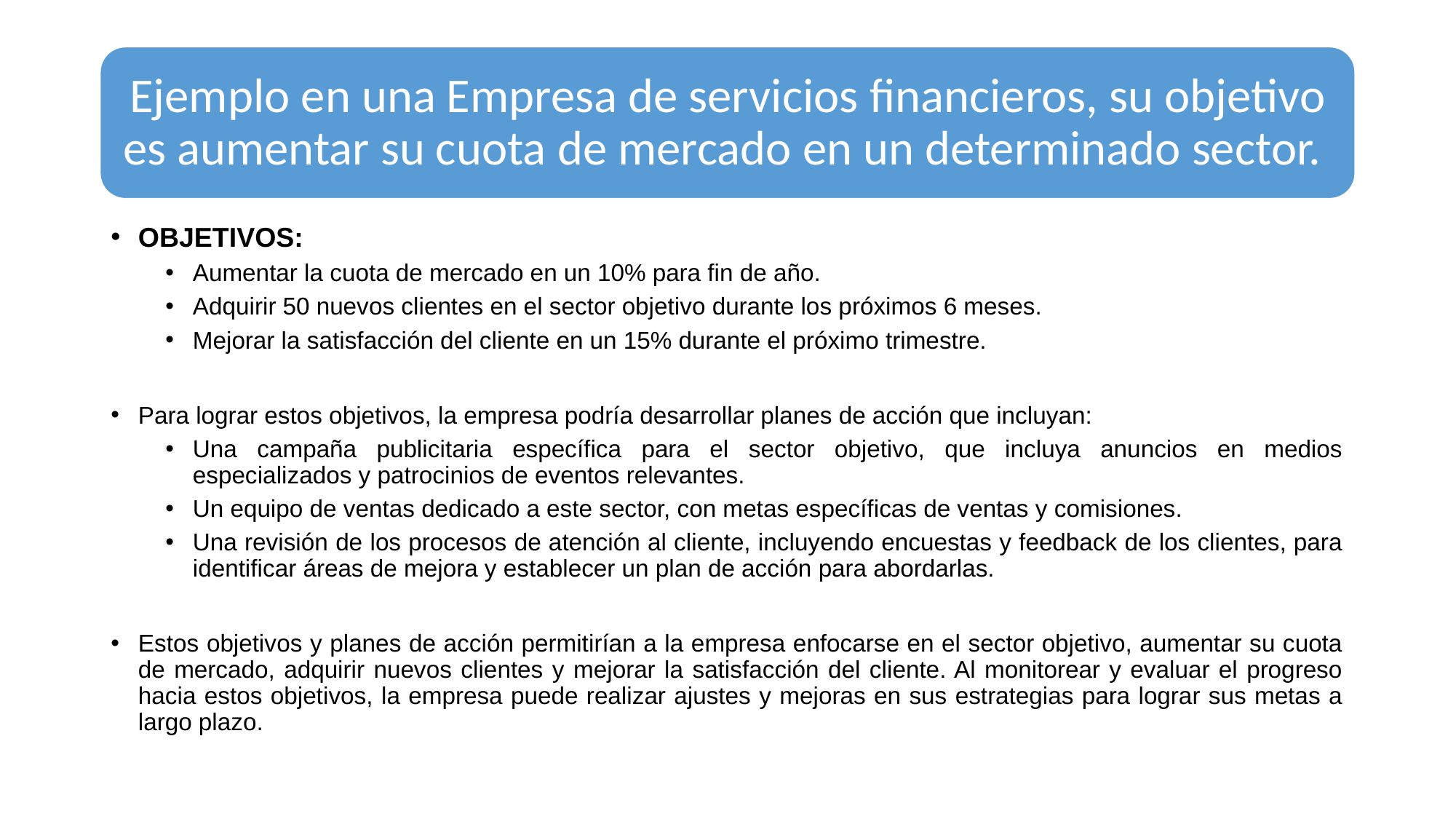

Ejemplo en una Empresa de servicios financieros, su objetivo es aumentar su cuota de mercado en un determinado sector.
OBJETIVOS:
Aumentar la cuota de mercado en un 10% para fin de año.
Adquirir 50 nuevos clientes en el sector objetivo durante los próximos 6 meses.
Mejorar la satisfacción del cliente en un 15% durante el próximo trimestre.

Para lograr estos objetivos, la empresa podría desarrollar planes de acción que incluyan:
Una campaña publicitaria específica para el sector objetivo, que incluya anuncios en medios especializados y patrocinios de eventos relevantes.
Un equipo de ventas dedicado a este sector, con metas específicas de ventas y comisiones.
Una revisión de los procesos de atención al cliente, incluyendo encuestas y feedback de los clientes, para identificar áreas de mejora y establecer un plan de acción para abordarlas.

Estos objetivos y planes de acción permitirían a la empresa enfocarse en el sector objetivo, aumentar su cuota de mercado, adquirir nuevos clientes y mejorar la satisfacción del cliente. Al monitorear y evaluar el progreso hacia estos objetivos, la empresa puede realizar ajustes y mejoras en sus estrategias para lograr sus metas a largo plazo.